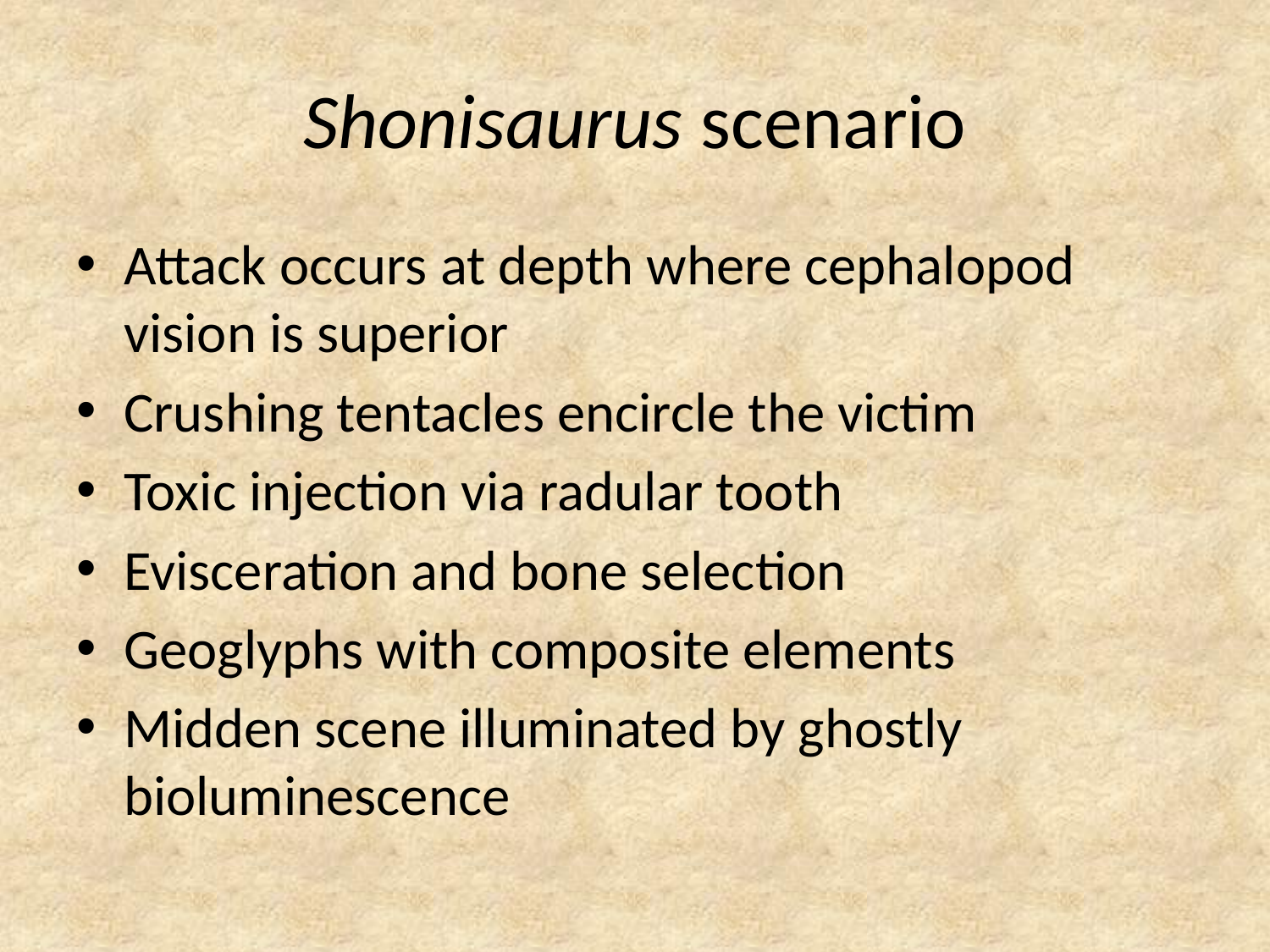

# Shonisaurus scenario
Attack occurs at depth where cephalopod vision is superior
Crushing tentacles encircle the victim
Toxic injection via radular tooth
Evisceration and bone selection
Geoglyphs with composite elements
Midden scene illuminated by ghostly bioluminescence